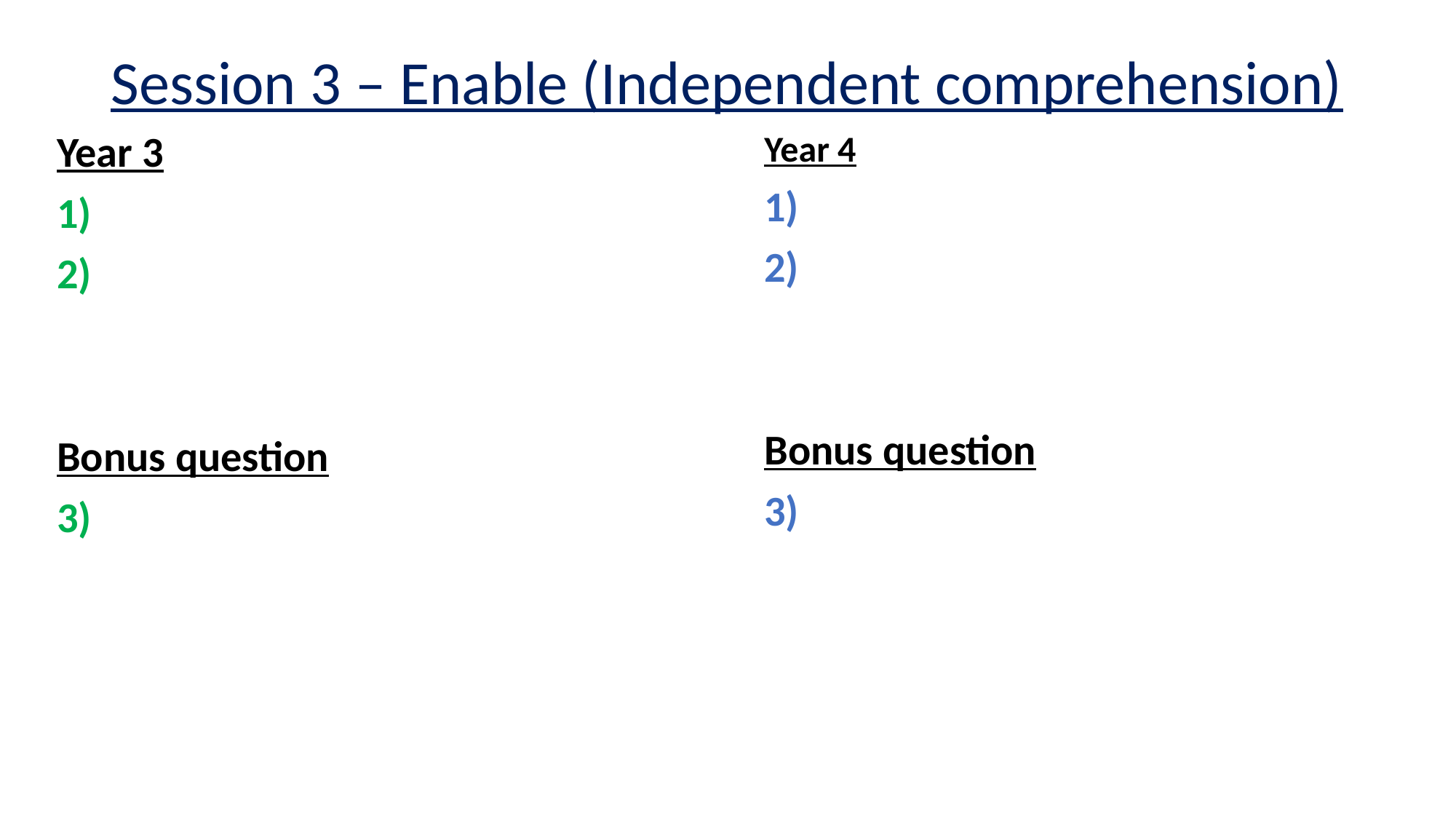

# Session 3 – Enable (Independent comprehension)
Year 3
1)
2)

Bonus question
3)
Year 4
1)
2)

Bonus question
3)